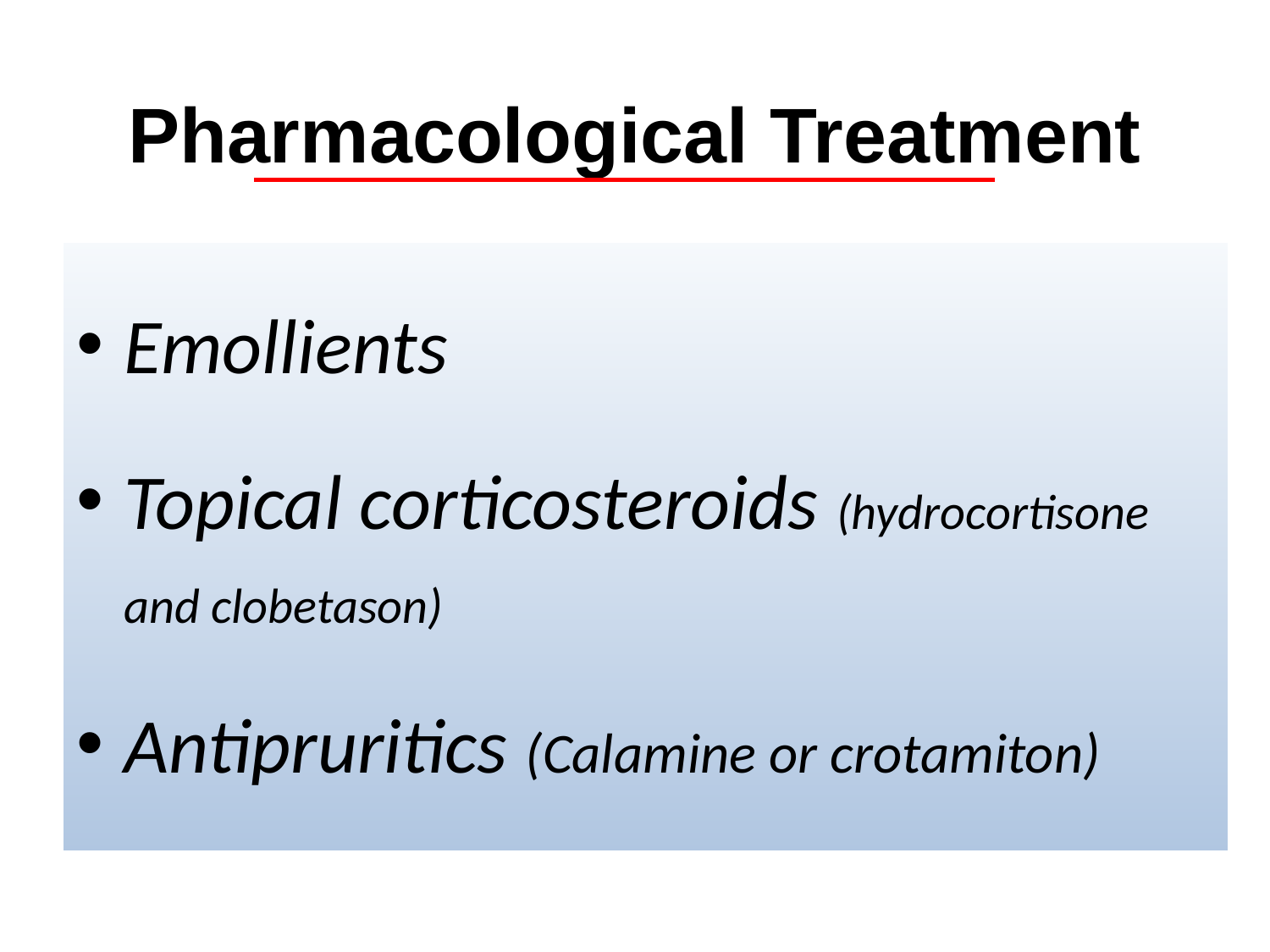

# Pharmacological Treatment
Emollients
Topical corticosteroids (hydrocortisone and clobetason)
Antipruritics (Calamine or crotamiton)